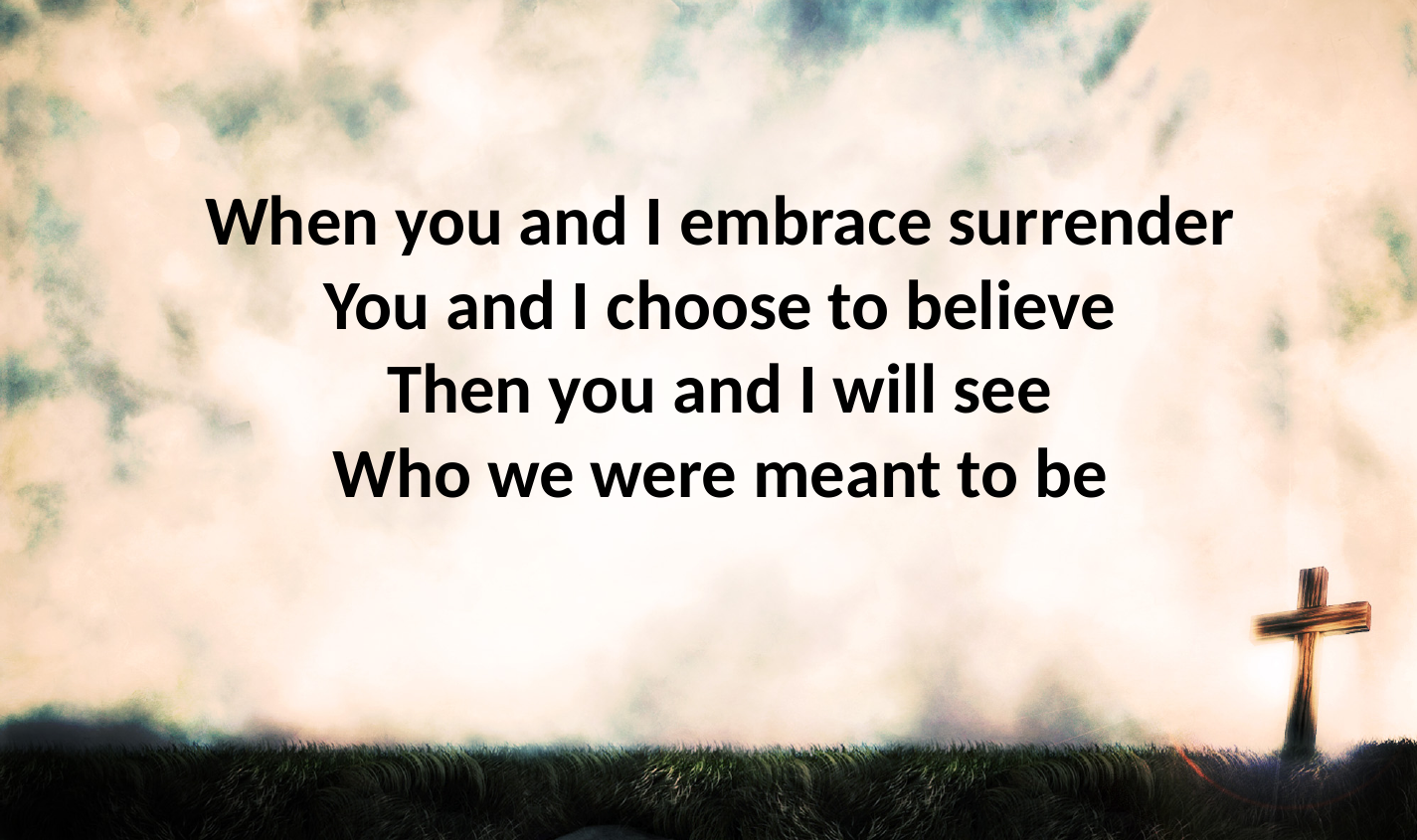

When you and I embrace surrender
You and I choose to believe
Then you and I will see
Who we were meant to be